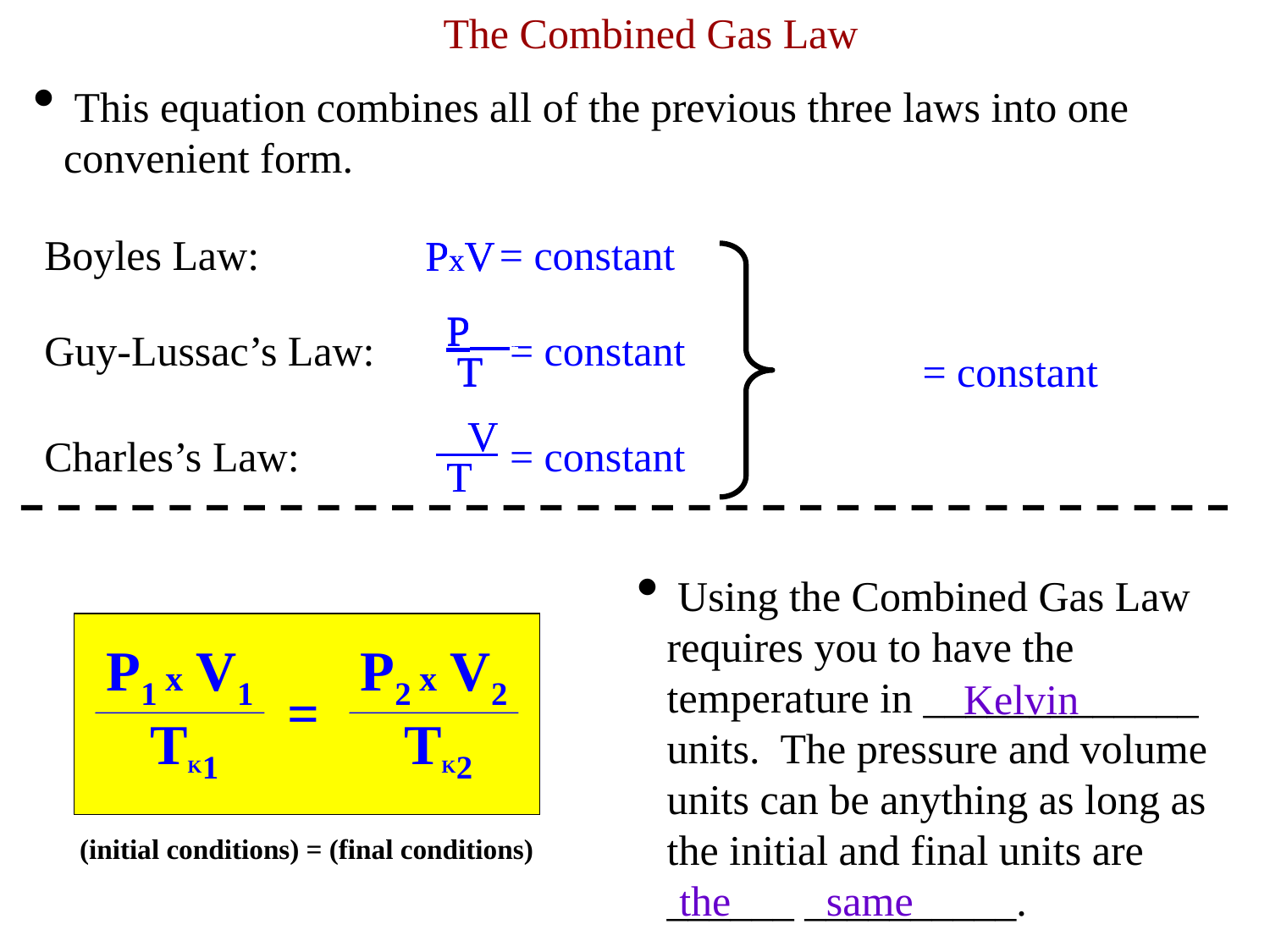

The Combined Gas Law
 This equation combines all of the previous three laws into one convenient form.

Boyles Law:  		       = constant
PxV

PxV

P     .
 T
P     .
 T
Guy-Lussac’s Law:  	        = constant
= constant
   V
 T
   V
 T
Charles’s Law:  	        = constant

 Using the Combined Gas Law requires you to have the temperature in _____________ units.  The pressure and volume units can be anything as long as the initial and final units are ______ __________.

P1 x V1
P2 x V2
Kelvin
=
TK1
TK2

(initial conditions) = (final conditions)
the         same